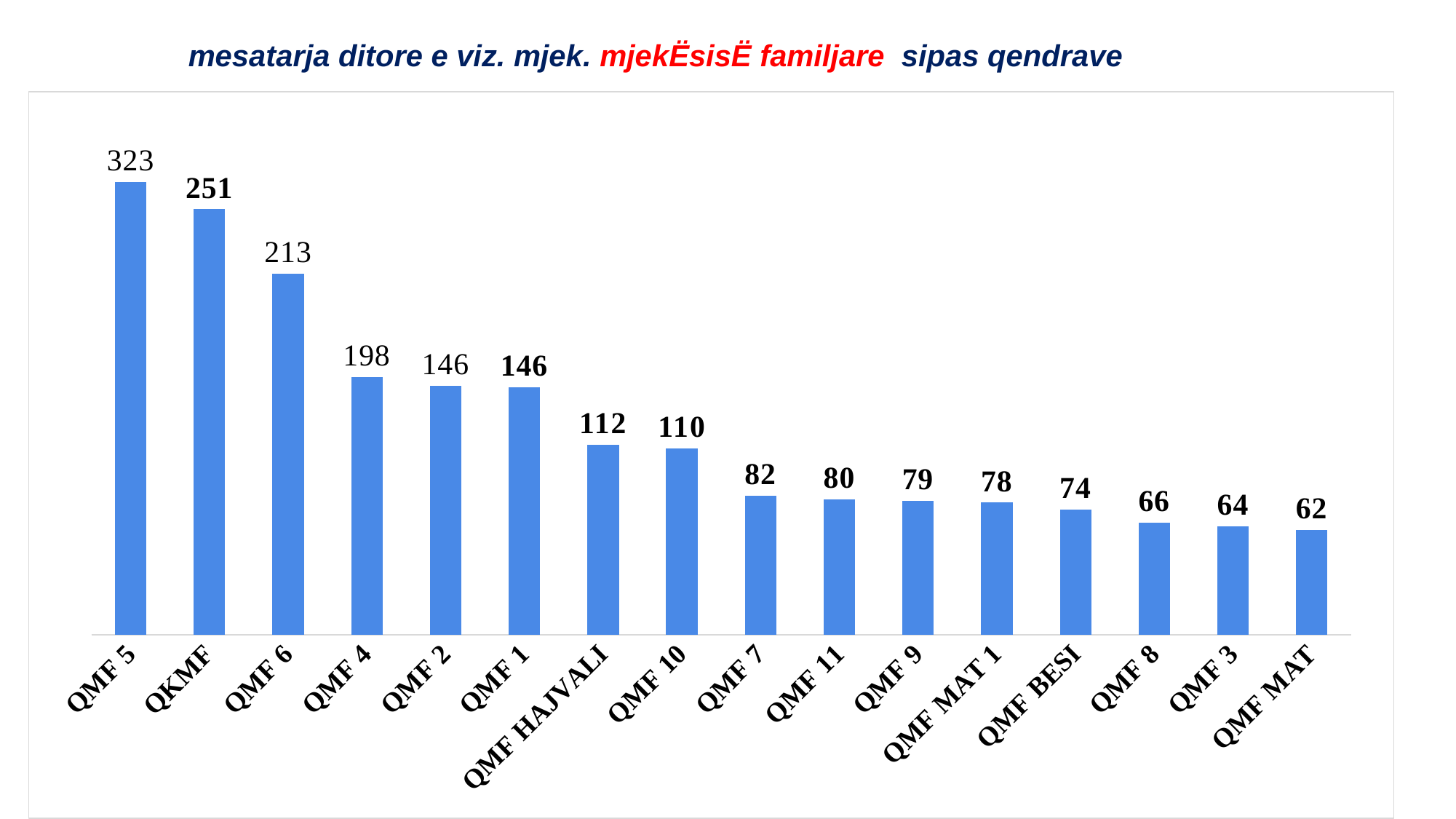

mesatarja ditore e viz. mjek. mjekËsisË familjare  sipas qendrave

### Chart

| Category |  |
|---|---|
| QMF 5 | 267.0 |
| QKMF | 251.0 |
| QMF 6 | 213.0 |
| QMF 4 | 152.0 |
| QMF 2 | 147.0 |
| QMF 1 | 146.0 |
| QMF HAJVALI | 112.0 |
| QMF 10 | 110.0 |
| QMF 7 | 82.0 |
| QMF 11 | 80.0 |
| QMF 9 | 79.0 |
| QMF MAT 1 | 78.0 |
| QMF BESI | 74.0 |
| QMF 8 | 66.0 |
| QMF 3 | 64.0 |
| QMF MAT | 62.0 |